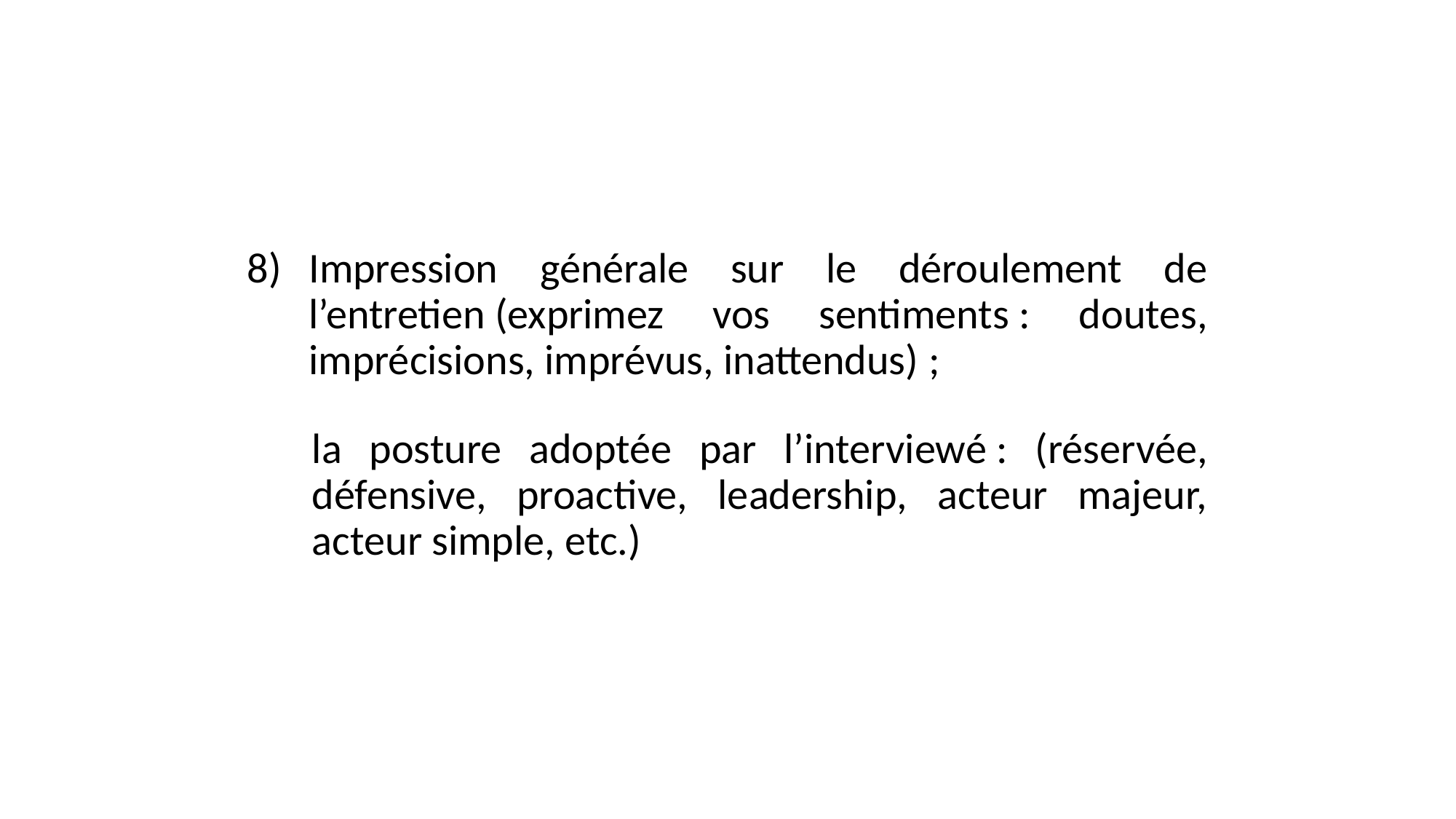

Impression générale sur le déroulement de l’entretien (exprimez vos sentiments : doutes, imprécisions, imprévus, inattendus) ;

la posture adoptée par l’interviewé : (réservée, défensive, proactive, leadership, acteur majeur, acteur simple, etc.)